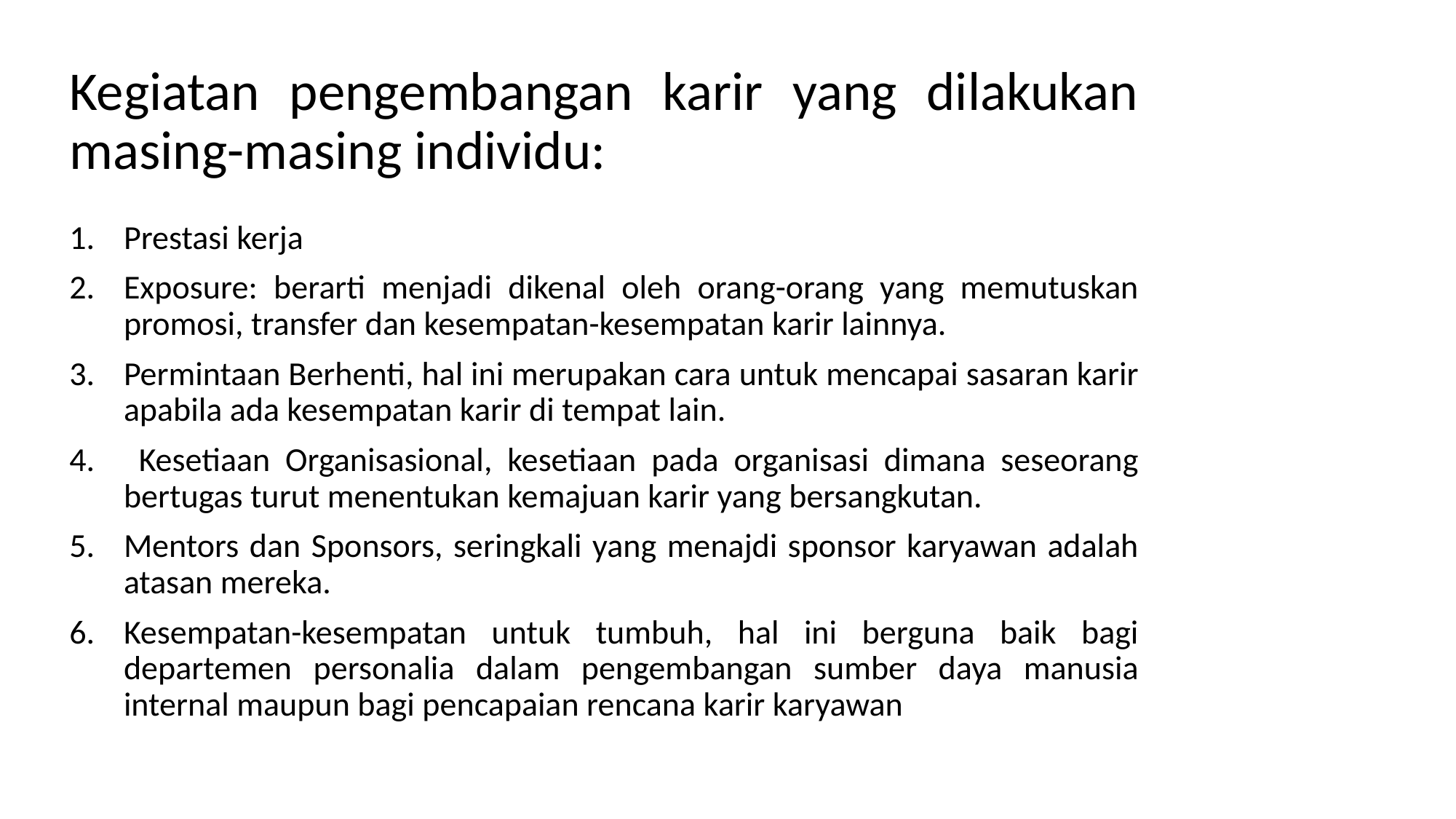

# Kegiatan pengembangan karir yang dilakukan masing-masing individu:
Prestasi kerja
Exposure: berarti menjadi dikenal oleh orang-orang yang memutuskan promosi, transfer dan kesempatan-kesempatan karir lainnya.
Permintaan Berhenti, hal ini merupakan cara untuk mencapai sasaran karir apabila ada kesempatan karir di tempat lain.
 Kesetiaan Organisasional, kesetiaan pada organisasi dimana seseorang bertugas turut menentukan kemajuan karir yang bersangkutan.
Mentors dan Sponsors, seringkali yang menajdi sponsor karyawan adalah atasan mereka.
Kesempatan-kesempatan untuk tumbuh, hal ini berguna baik bagi departemen personalia dalam pengembangan sumber daya manusia internal maupun bagi pencapaian rencana karir karyawan